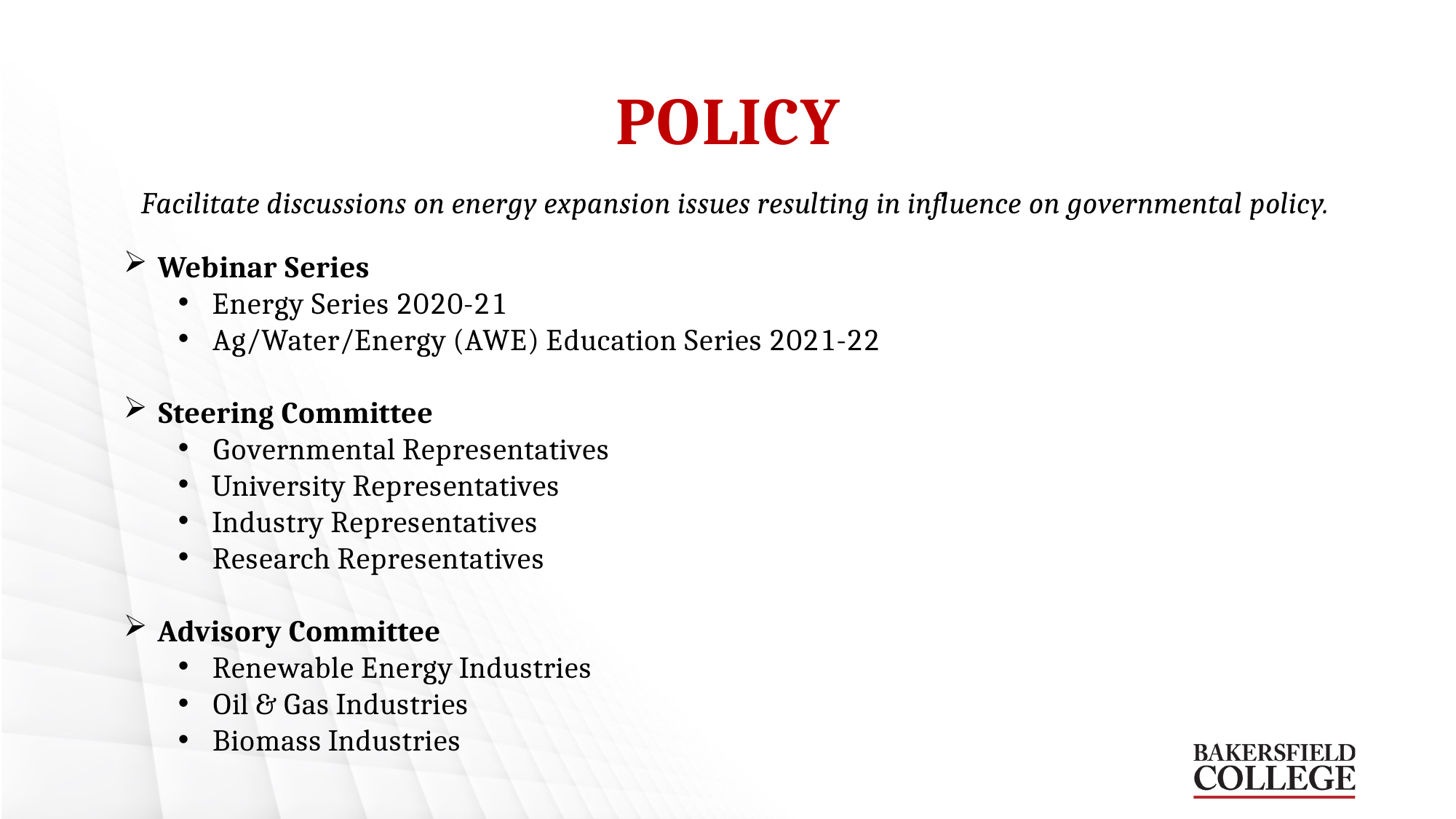

# POLICY
Facilitate discussions on energy expansion issues resulting in influence on governmental policy.
Webinar Series
Energy Series 2020-21
Ag/Water/Energy (AWE) Education Series 2021-22

Steering Committee
Governmental Representatives
University Representatives
Industry Representatives
Research Representatives

Advisory Committee
Renewable Energy Industries
Oil & Gas Industries
Biomass Industries